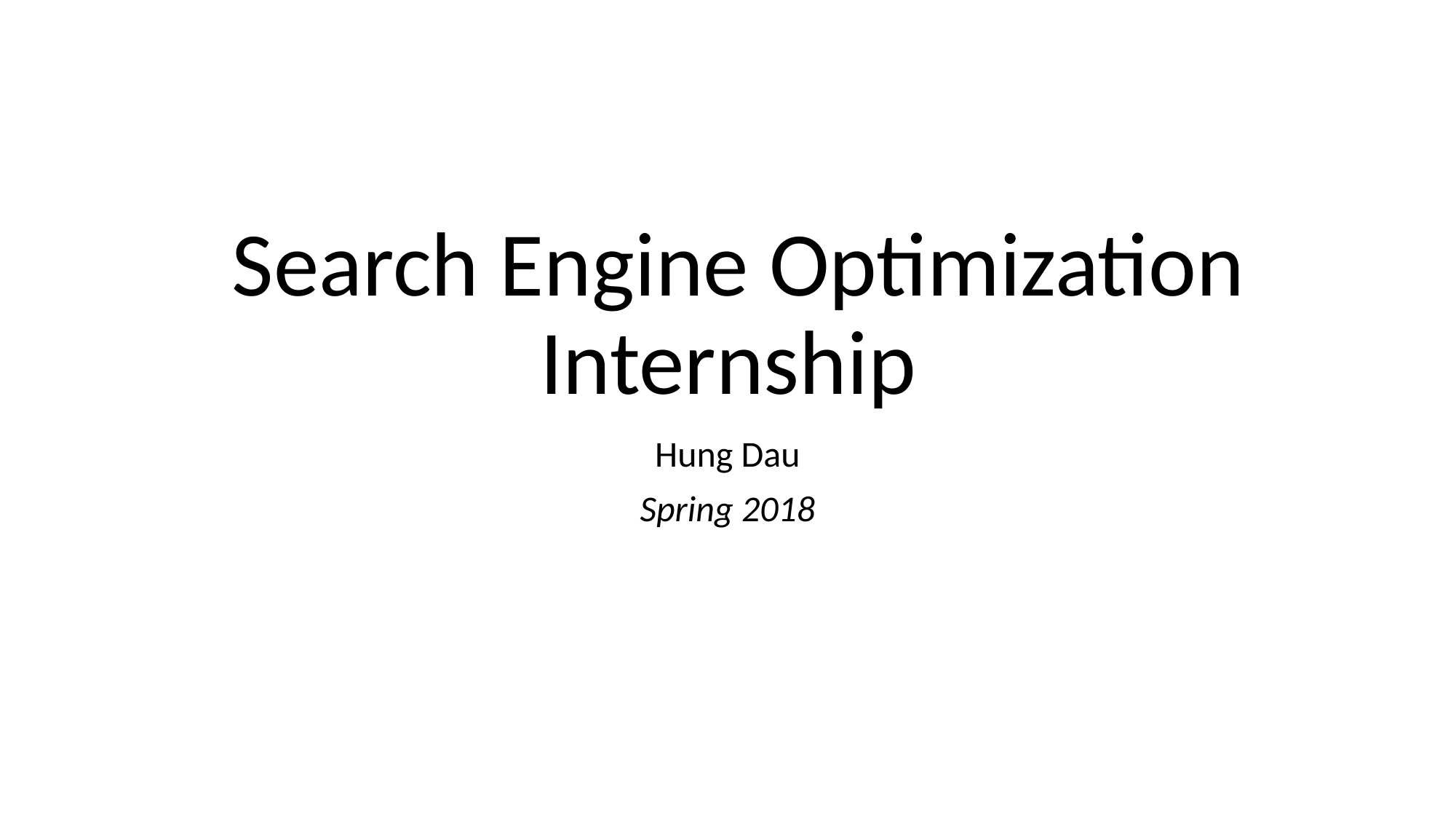

# Search Engine Optimization Internship
Hung Dau
Spring 2018